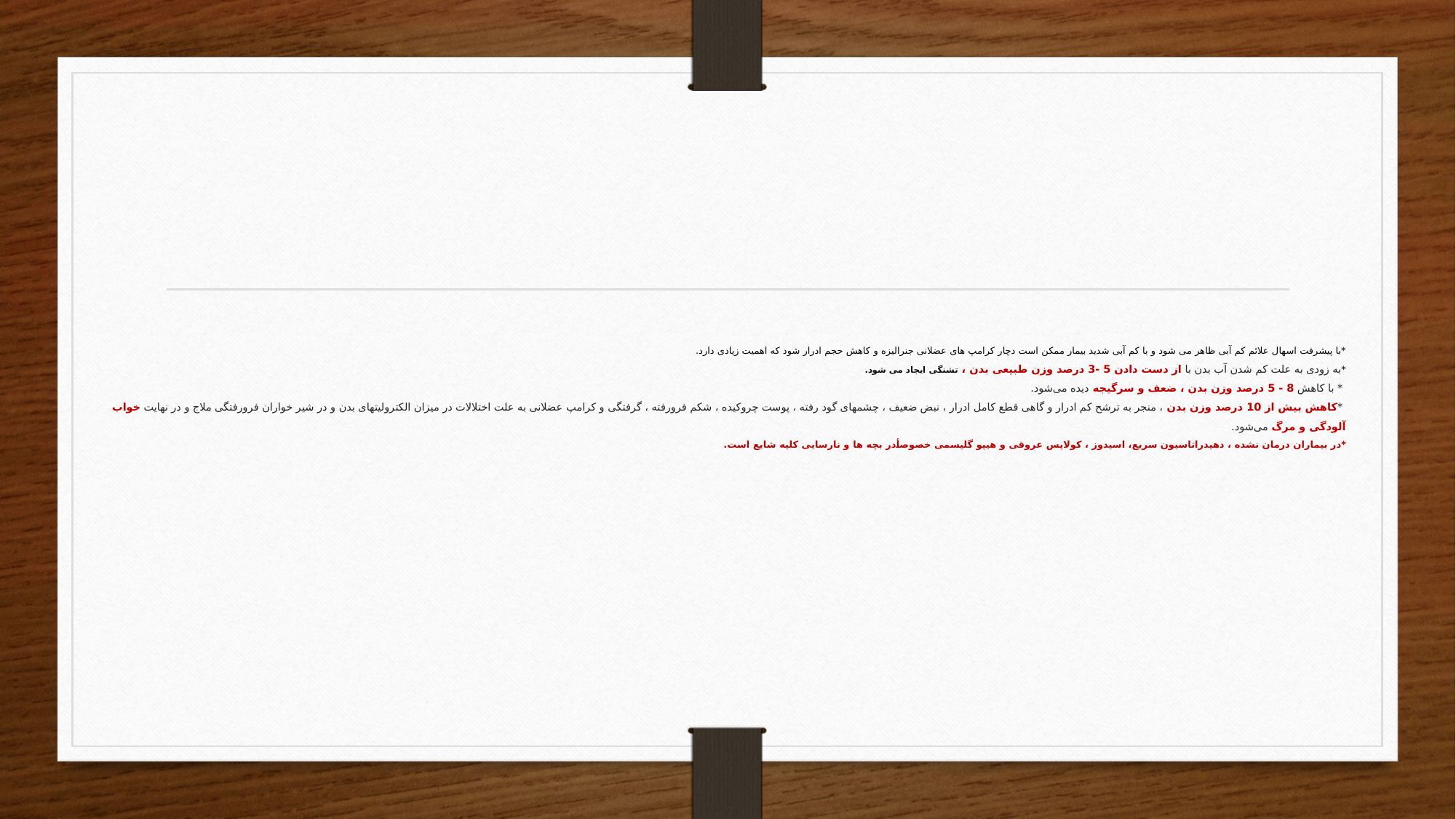

# *با پیشرفت اسهال علائم کم آبی ظاهر می شود و با کم آبی شدید بیمار ممکن است دچار کرامپ های عضلانی جنرالیزه و کاهش حجم ادرار شود که اهمیت زیادی دارد. *به زودی به علت کم شدن آب بدن با از دست دادن 5 -3 درصد وزن طبیعی بدن ، تشنگی ایجاد می شود. * با کاهش 8 - 5 درصد وزن بدن ، ضعف و سرگیجه دیده می‌شود. *کاهش بیش از 10 درصد وزن بدن ، منجر به ترشح کم ادرار و گاهی قطع کامل ادرار ، نبض ضعیف ، چشمهای گود رفته ، پوست چروکیده ، شکم فرورفته ، گرفتگی و کرامپ عضلانی به علت اختلالات در میزان الکترولیتهای بدن و در شیر خواران فرورفتگی ملاج و در نهایت خواب آلودگی و مرگ می‌شود. *در بیماران درمان نشده ، دهیدراتاسیون سریع، اسیدوز ، کولاپس عروقی و هیپو گلیسمی خصوصأدر بچه ها و نارسایی کلیه شایع است.